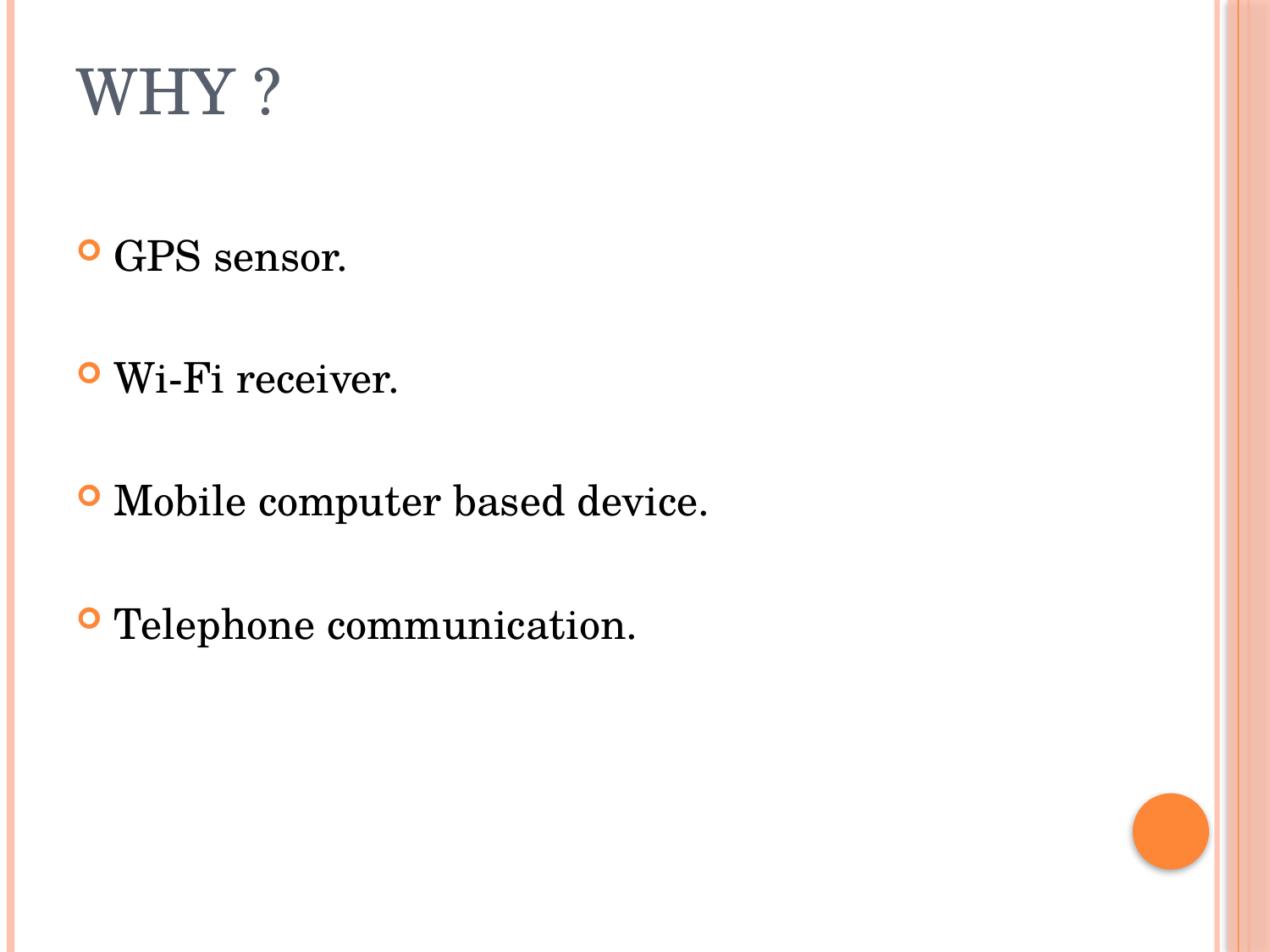

# Why ?
GPS sensor.

Wi-Fi receiver.

Mobile computer based device.

Telephone communication.